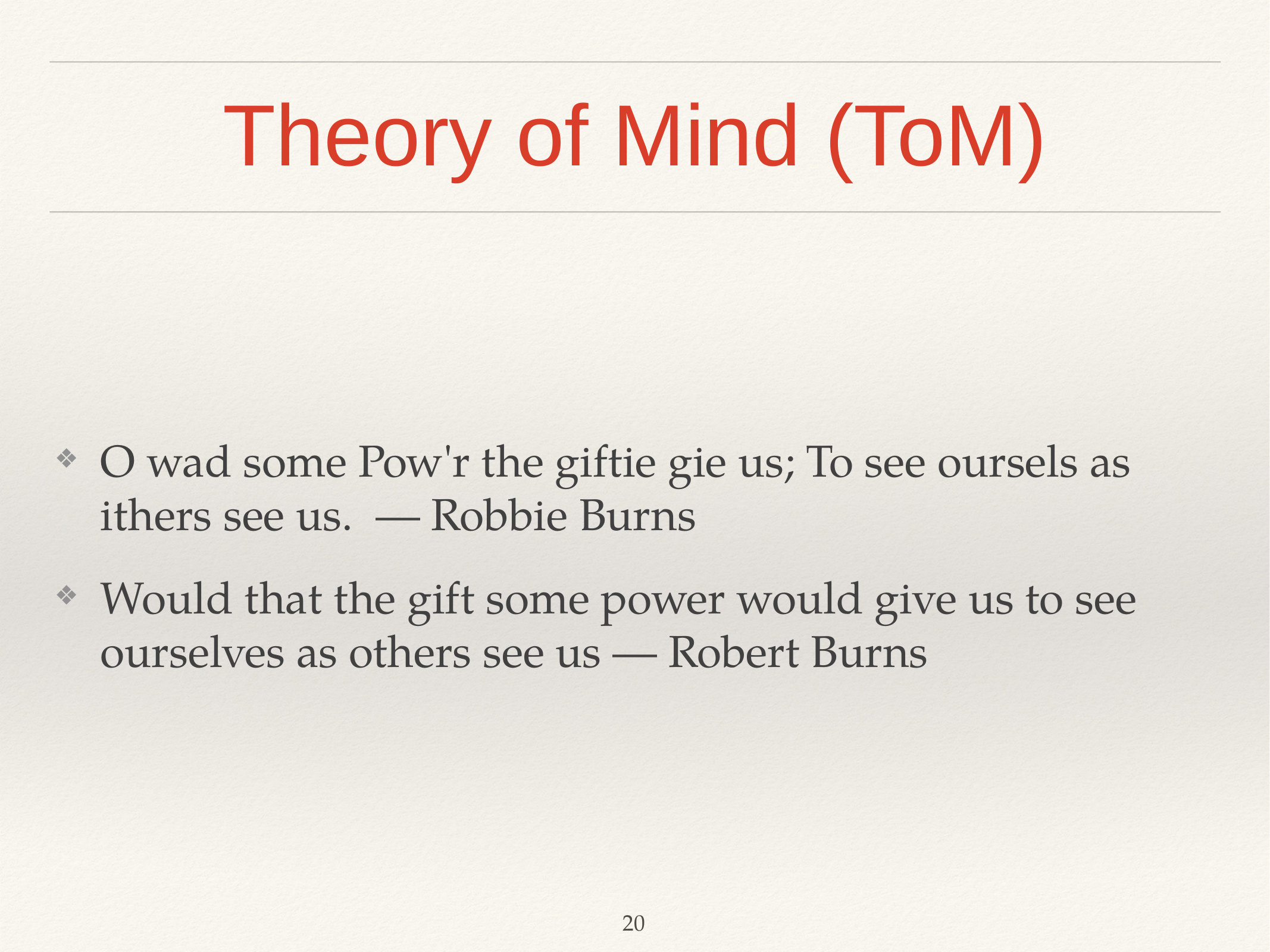

# Theory of Mind (ToM)
O wad some Pow'r the giftie gie us; To see oursels as ithers see us.  — Robbie Burns
Would that the gift some power would give us to see ourselves as others see us — Robert Burns
20